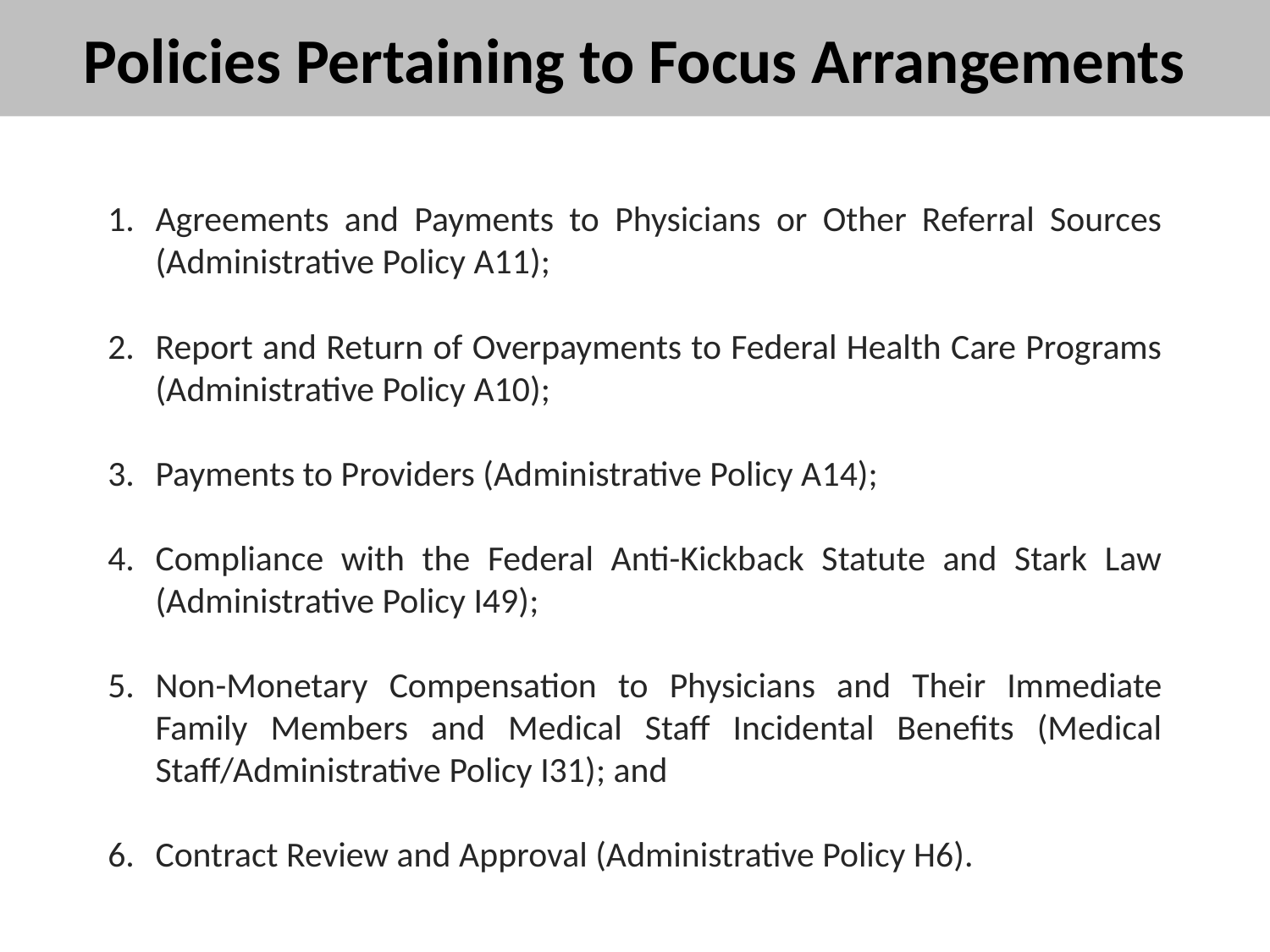

# Policies Pertaining to Focus Arrangements
Agreements and Payments to Physicians or Other Referral Sources (Administrative Policy A11);

Report and Return of Overpayments to Federal Health Care Programs (Administrative Policy A10);

Payments to Providers (Administrative Policy A14);

Compliance with the Federal Anti-Kickback Statute and Stark Law (Administrative Policy I49);

Non-Monetary Compensation to Physicians and Their Immediate Family Members and Medical Staff Incidental Benefits (Medical Staff/Administrative Policy I31); and

Contract Review and Approval (Administrative Policy H6).